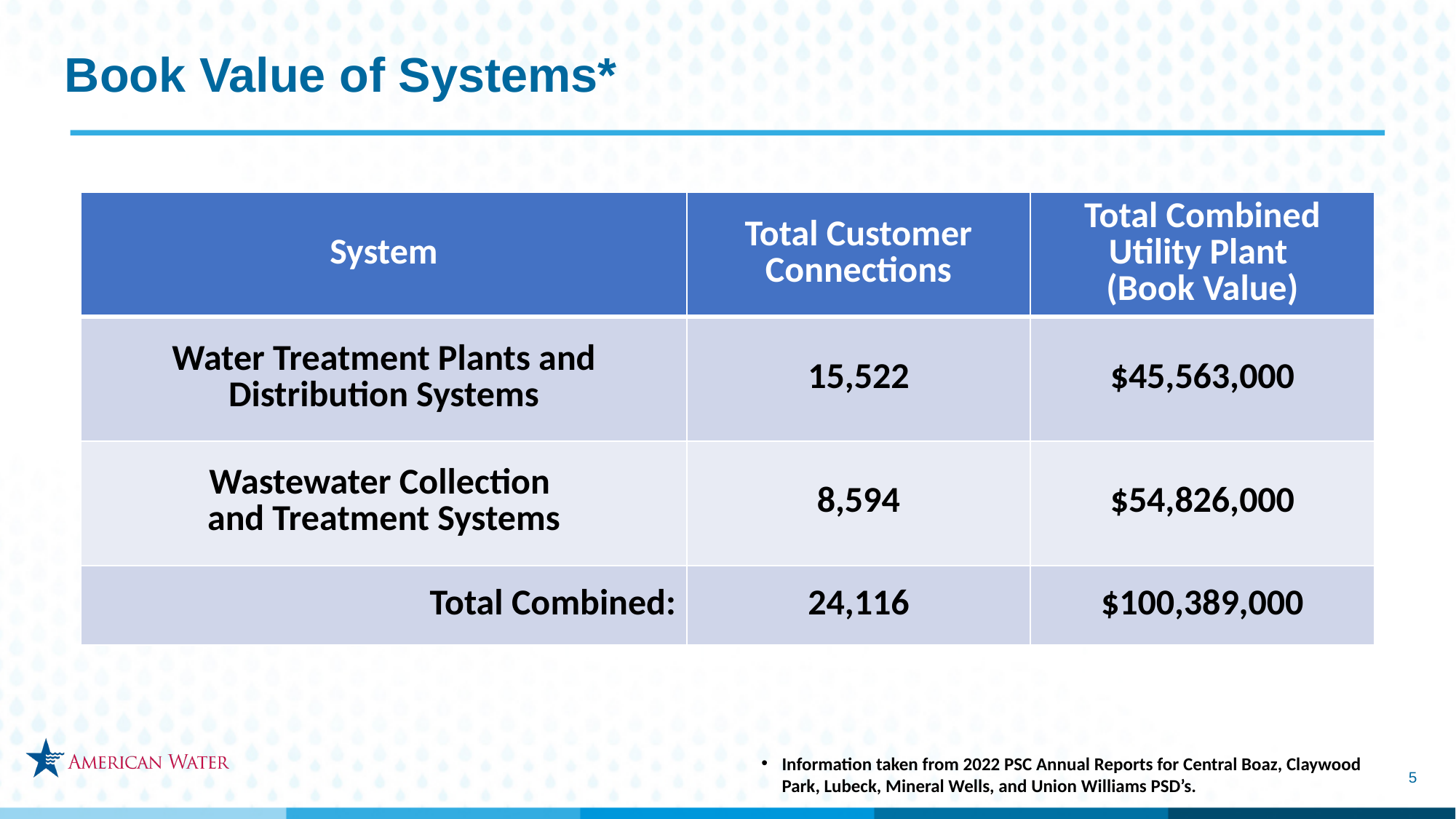

# Book Value of Systems*
| System | Total Customer Connections | Total Combined Utility Plant (Book Value) |
| --- | --- | --- |
| Water Treatment Plants and Distribution Systems | 15,522 | $45,563,000 |
| Wastewater Collection and Treatment Systems | 8,594 | $54,826,000 |
| Total Combined: | 24,116 | $100,389,000 |
Information taken from 2022 PSC Annual Reports for Central Boaz, Claywood Park, Lubeck, Mineral Wells, and Union Williams PSD’s.